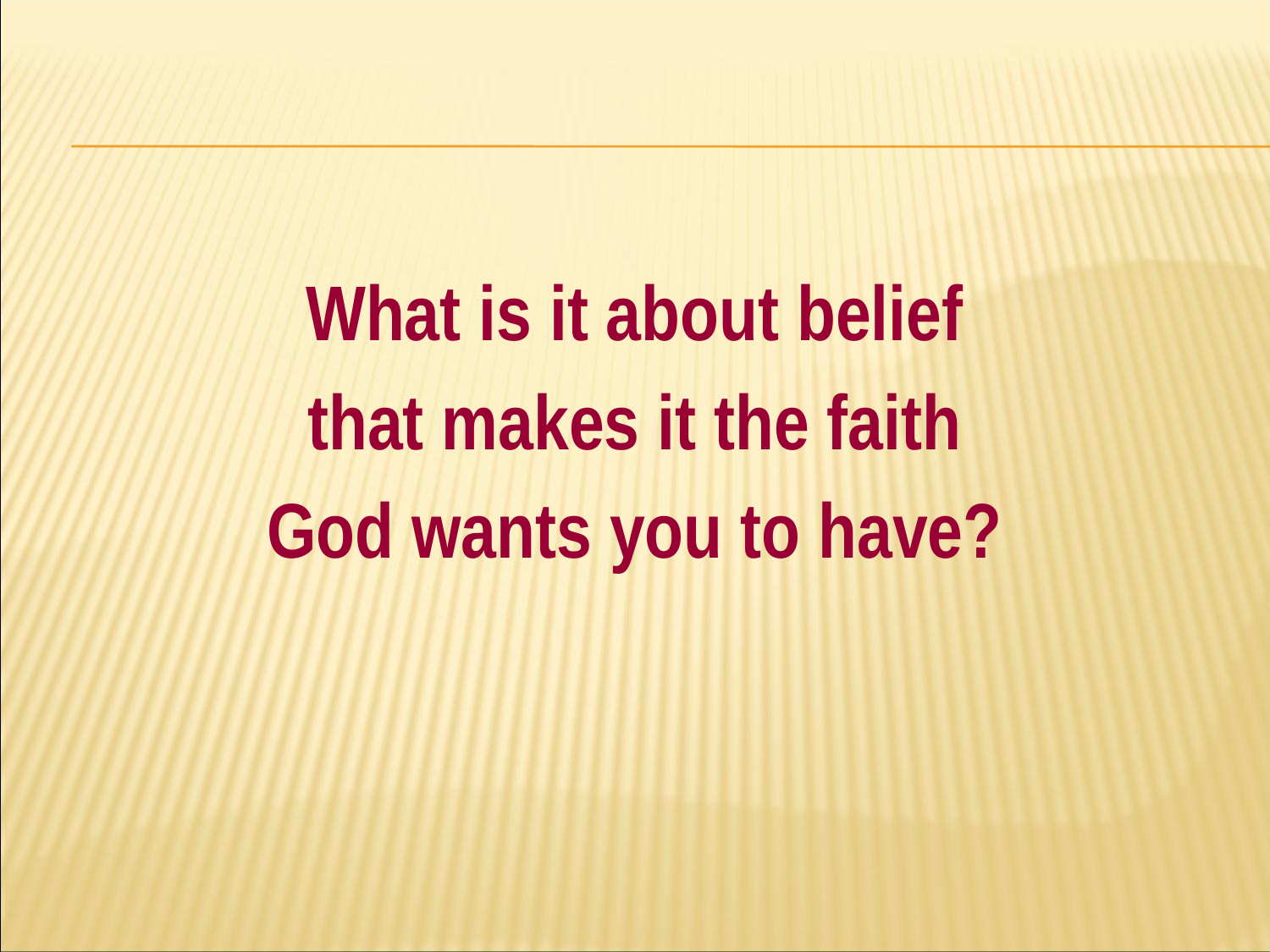

#

What is it about belief
that makes it the faith
God wants you to have?